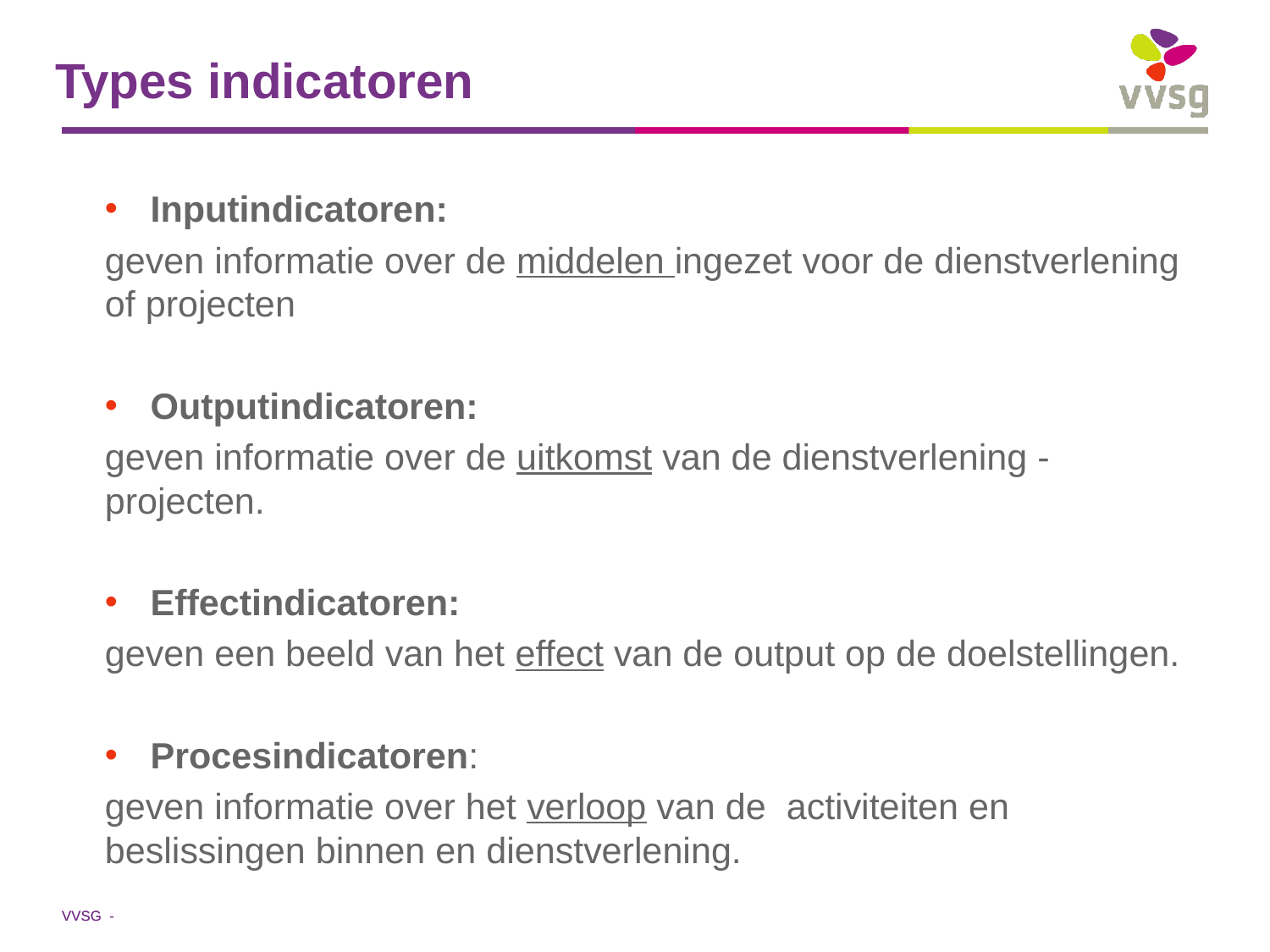

# Types indicatoren
Inputindicatoren:
geven informatie over de middelen ingezet voor de dienstverlening of projecten

Outputindicatoren:
geven informatie over de uitkomst van de dienstverlening - projecten.

Effectindicatoren:
geven een beeld van het effect van de output op de doelstellingen.

Procesindicatoren:
geven informatie over het verloop van de  activiteiten en beslissingen binnen en dienstverlening.